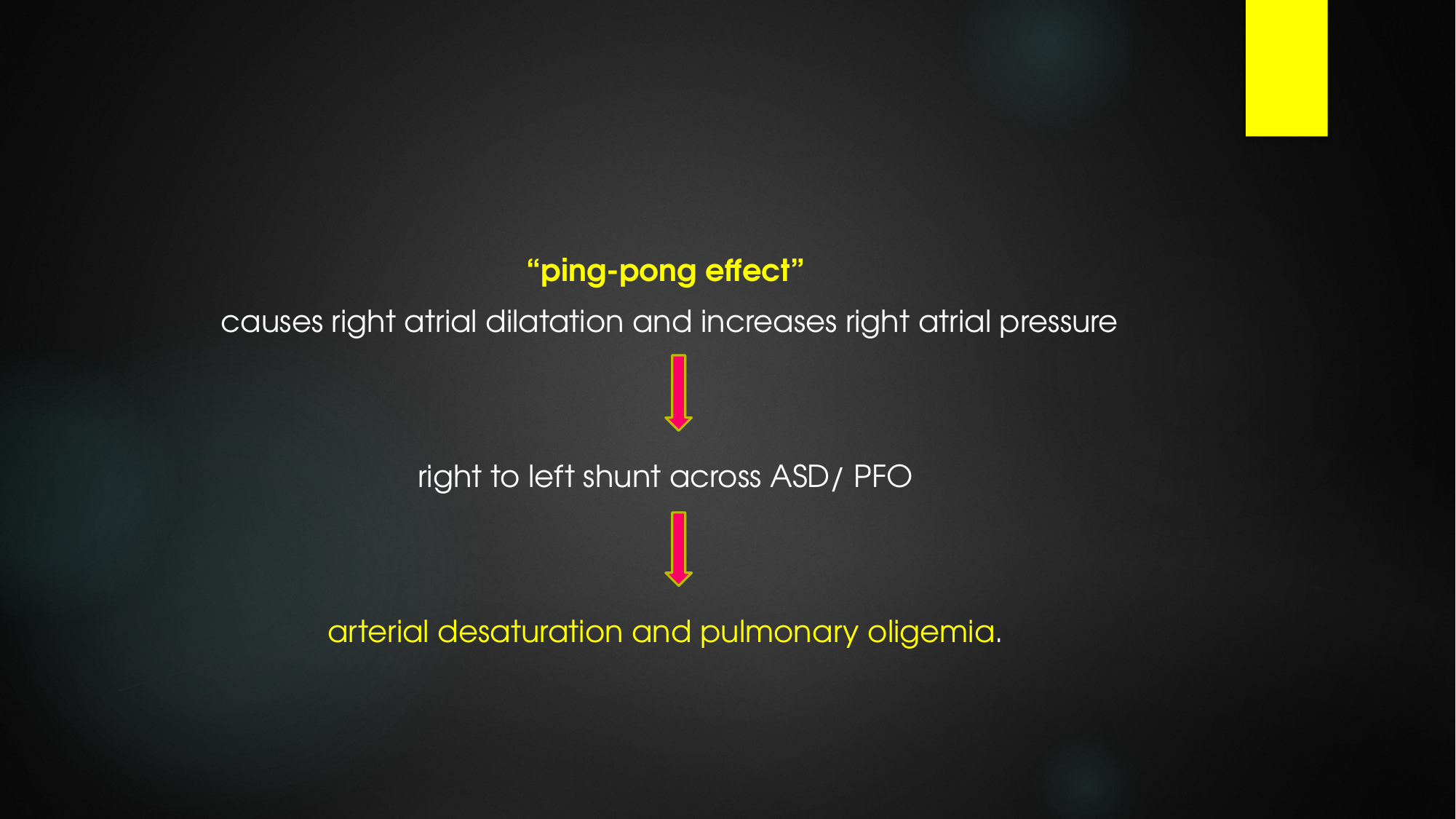

#
“ping-pong effect”
 causes right atrial dilatation and increases right atrial pressure

right to left shunt across ASD/ PFO

arterial desaturation and pulmonary oligemia.